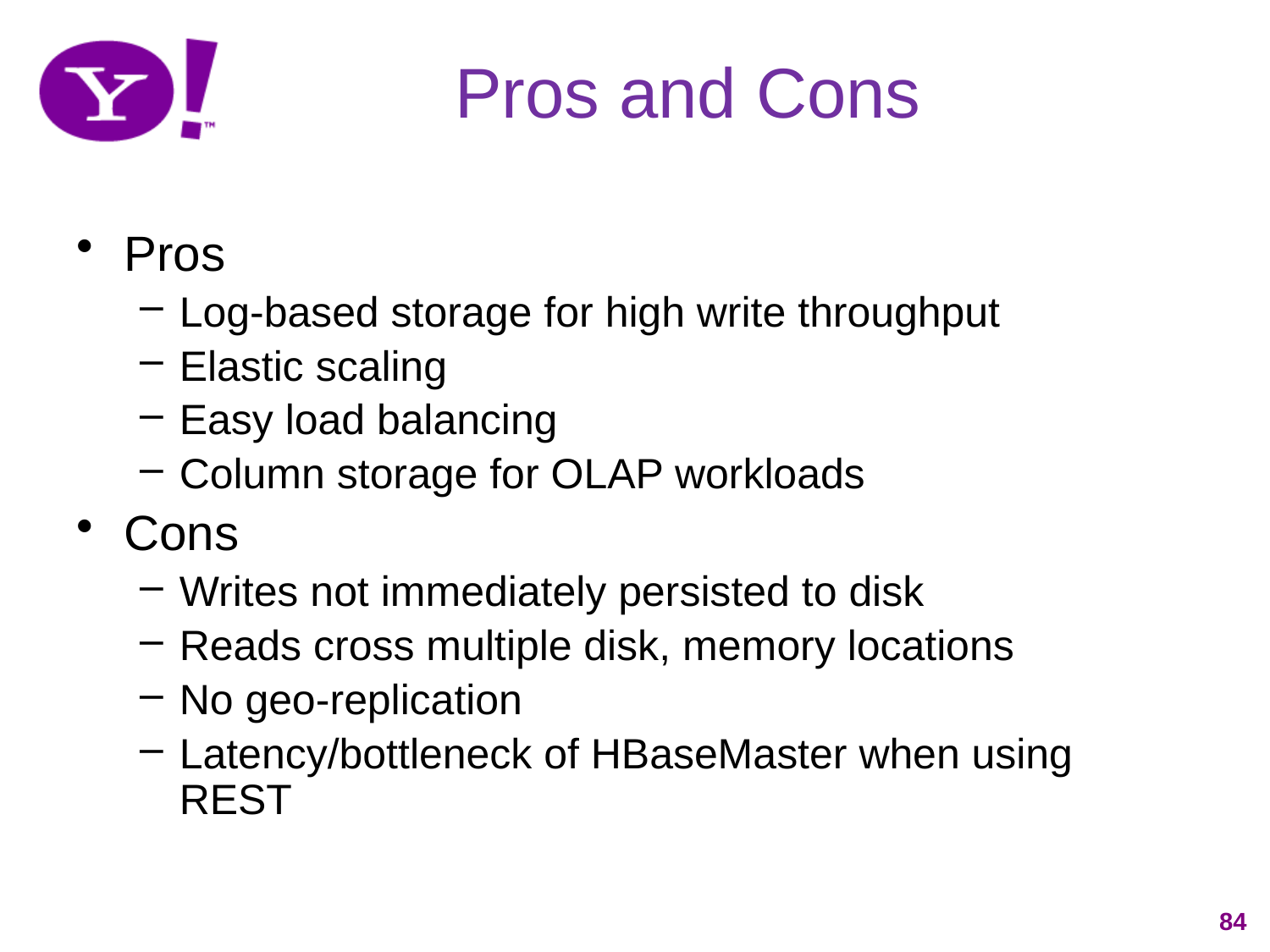

# Pros and Cons
Pros
Log-based storage for high write throughput
Elastic scaling
Easy load balancing
Column storage for OLAP workloads
Cons
Writes not immediately persisted to disk
Reads cross multiple disk, memory locations
No geo-replication
Latency/bottleneck of HBaseMaster when using REST